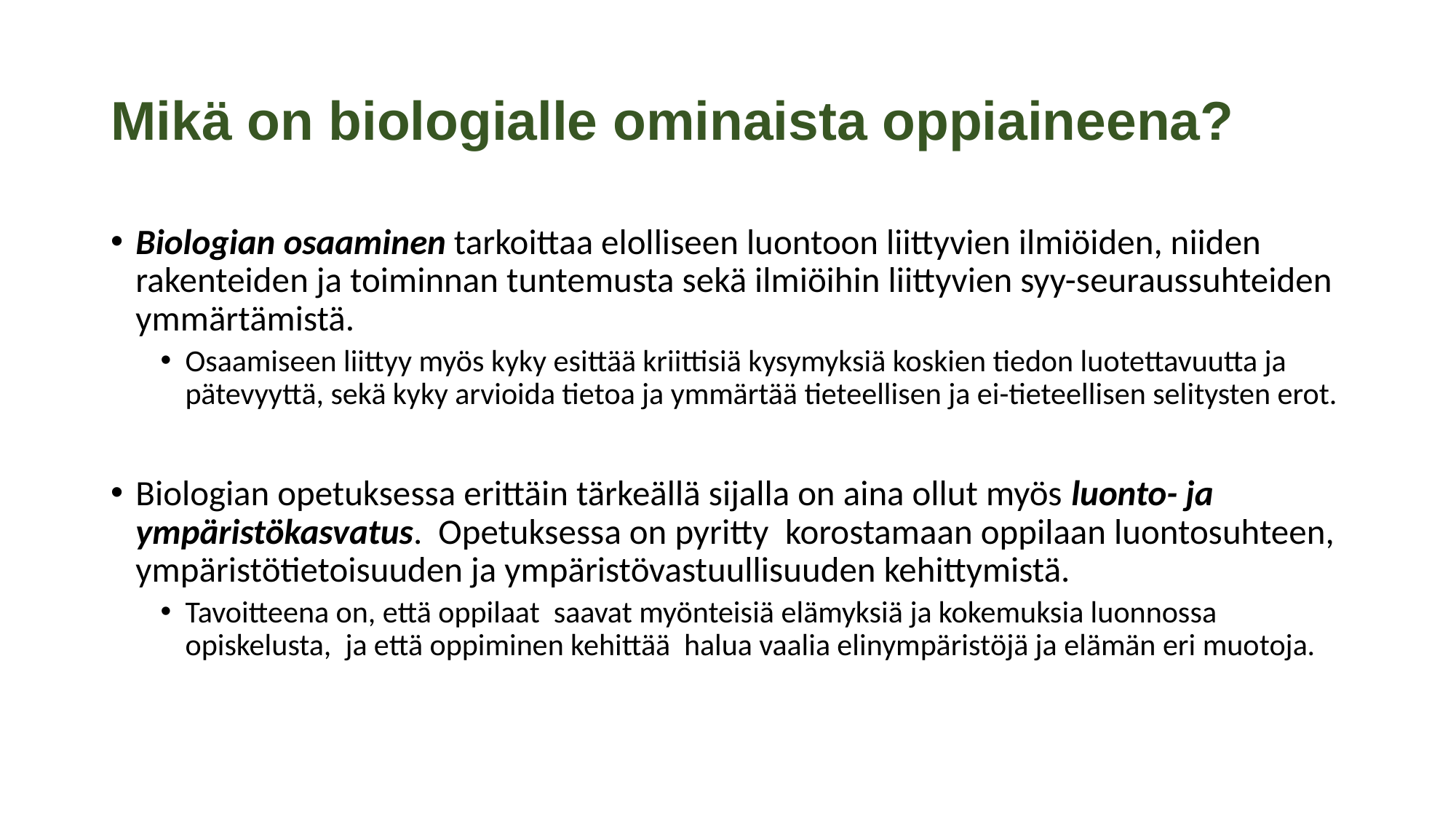

# Mikä on biologialle ominaista oppiaineena?
Biologian osaaminen tarkoittaa elolliseen luontoon liittyvien ilmiöiden, niiden rakenteiden ja toiminnan tuntemusta sekä ilmiöihin liittyvien syy-seuraussuhteiden ymmärtämistä.
Osaamiseen liittyy myös kyky esittää kriittisiä kysymyksiä koskien tiedon luotettavuutta ja pätevyyttä, sekä kyky arvioida tietoa ja ymmärtää tieteellisen ja ei-tieteellisen selitysten erot.

Biologian opetuksessa erittäin tärkeällä sijalla on aina ollut myös luonto- ja ympäristökasvatus.  Opetuksessa on pyritty  korostamaan oppilaan luontosuhteen, ympäristötietoisuuden ja ympäristövastuullisuuden kehittymistä.
Tavoitteena on, että oppilaat  saavat myönteisiä elämyksiä ja kokemuksia luonnossa opiskelusta,  ja että oppiminen kehittää  halua vaalia elinympäristöjä ja elämän eri muotoja.